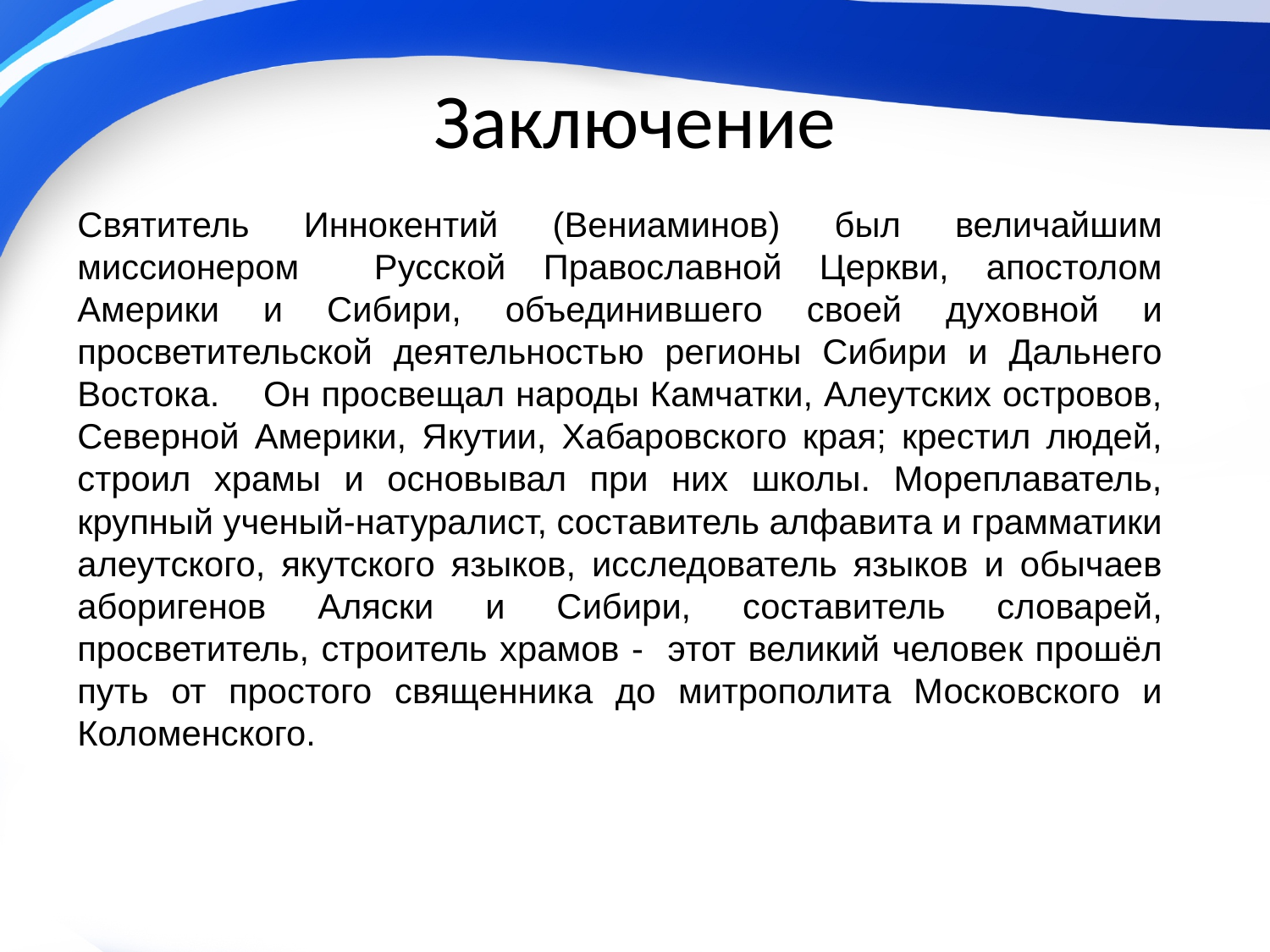

# Заключение
Святитель Иннокентий (Вениаминов) был величайшим миссионером  Русской Православной Церкви, апостолом Америки и Сибири, объединившего своей духовной и просветительской деятельностью регионы Сибири и Дальнего Востока.    Он просвещал народы Камчатки, Алеутских островов, Северной Америки, Якутии, Хабаровского края; крестил людей, строил храмы и основывал при них школы. Мореплаватель, крупный ученый-натуралист, составитель алфавита и грамматики алеутского, якутского языков, исследователь языков и обычаев аборигенов Аляски и Сибири, составитель словарей, просветитель, строитель храмов -  этот великий человек прошёл путь от простого священника до митрополита Московского и Коломенского.